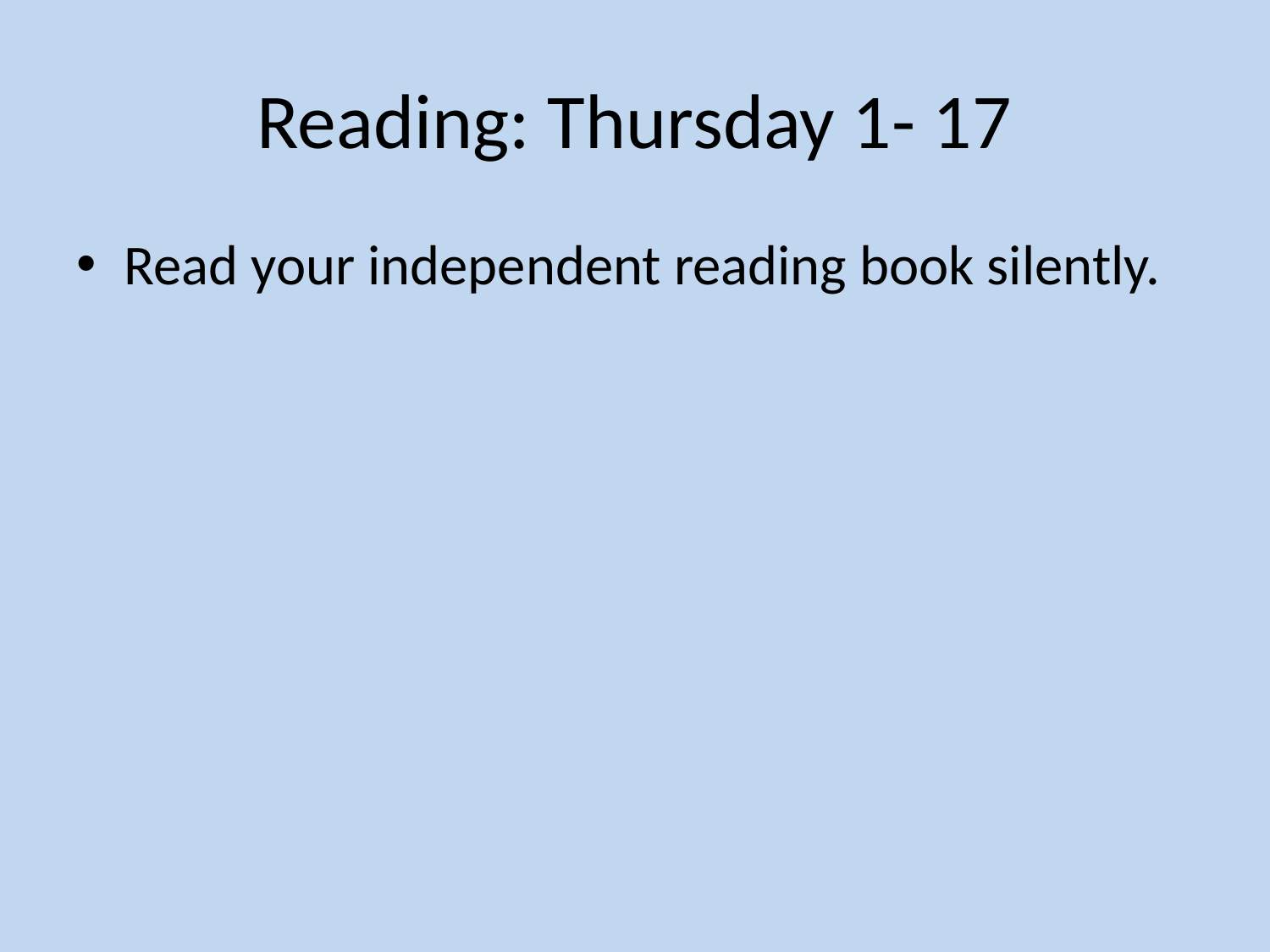

# Reading: Thursday 1- 17
Read your independent reading book silently.